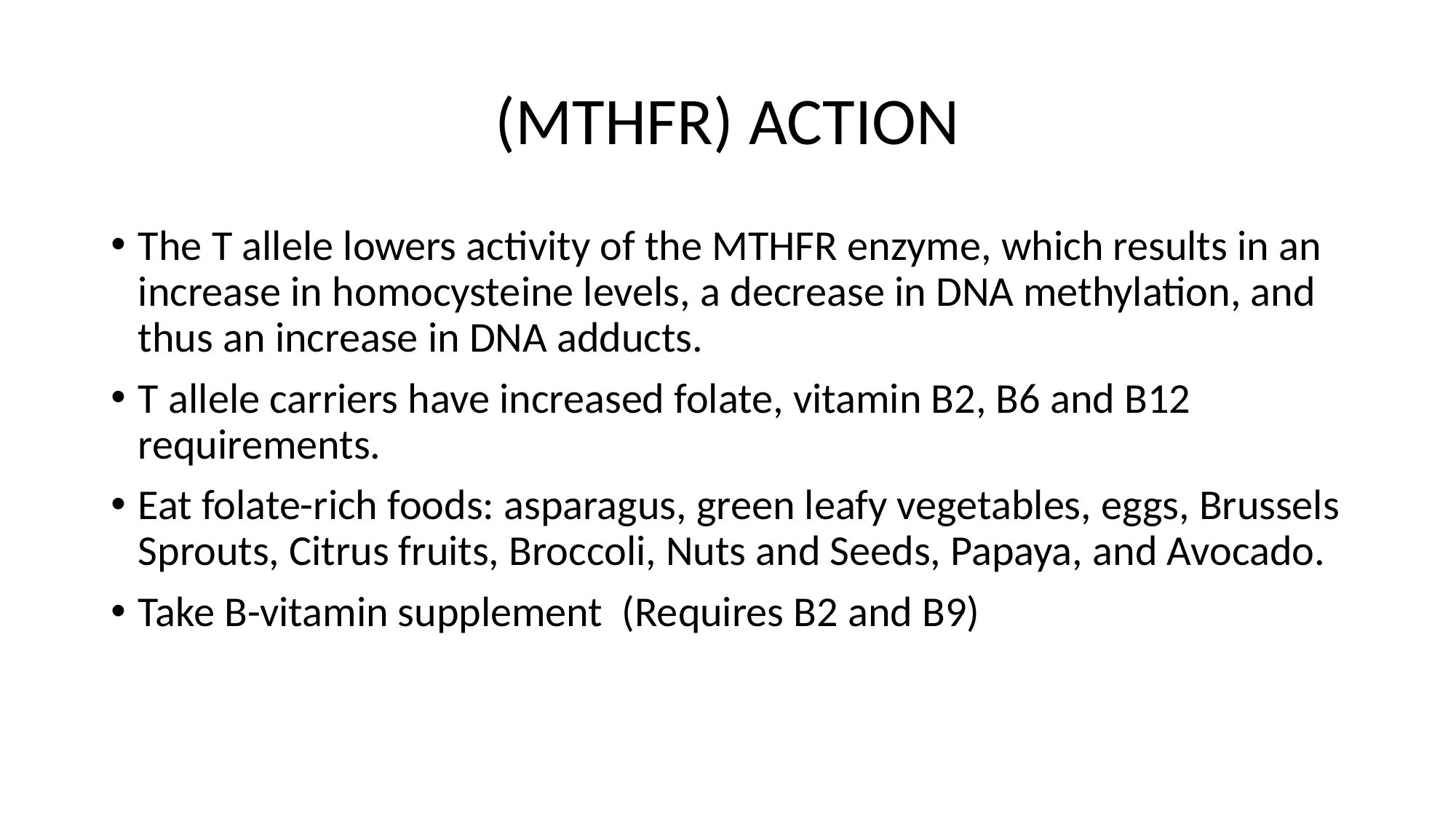

# (MTHFR) ACTION
The T allele lowers activity of the MTHFR enzyme, which results in an increase in homocysteine levels, a decrease in DNA methylation, and thus an increase in DNA adducts.
T allele carriers have increased folate, vitamin B2, B6 and B12 requirements.
Eat folate-rich foods: asparagus, green leafy vegetables, eggs, Brussels Sprouts, Citrus fruits, Broccoli, Nuts and Seeds, Papaya, and Avocado.
Take B-vitamin supplement  (Requires B2 and B9)